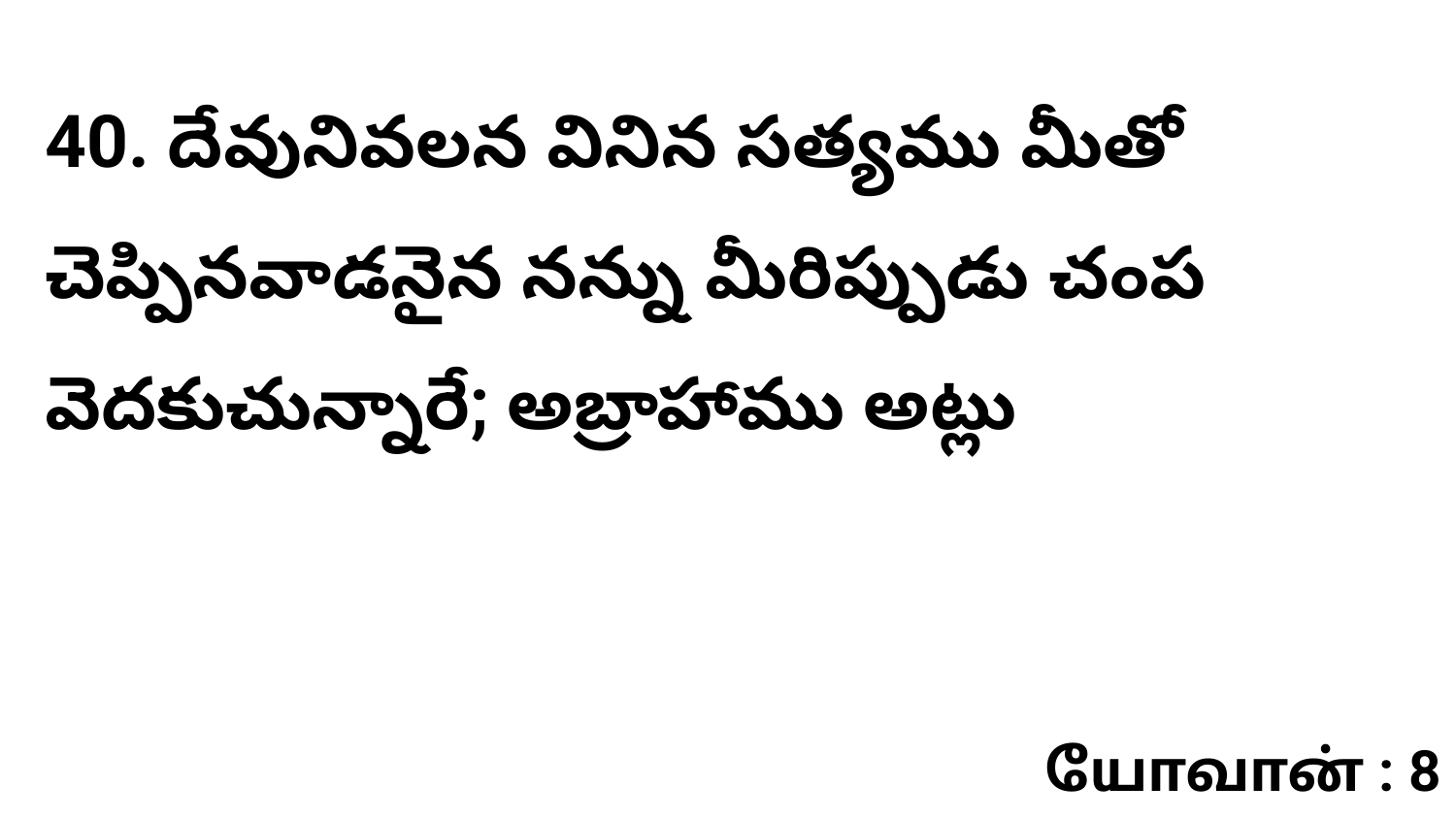

40. దేవునివలన వినిన సత్యము మీతో చెప్పినవాడనైన నన్ను మీరిప్పుడు చంప వెదకుచున్నారే; అబ్రాహాము అట్లు
யோவான் : 8